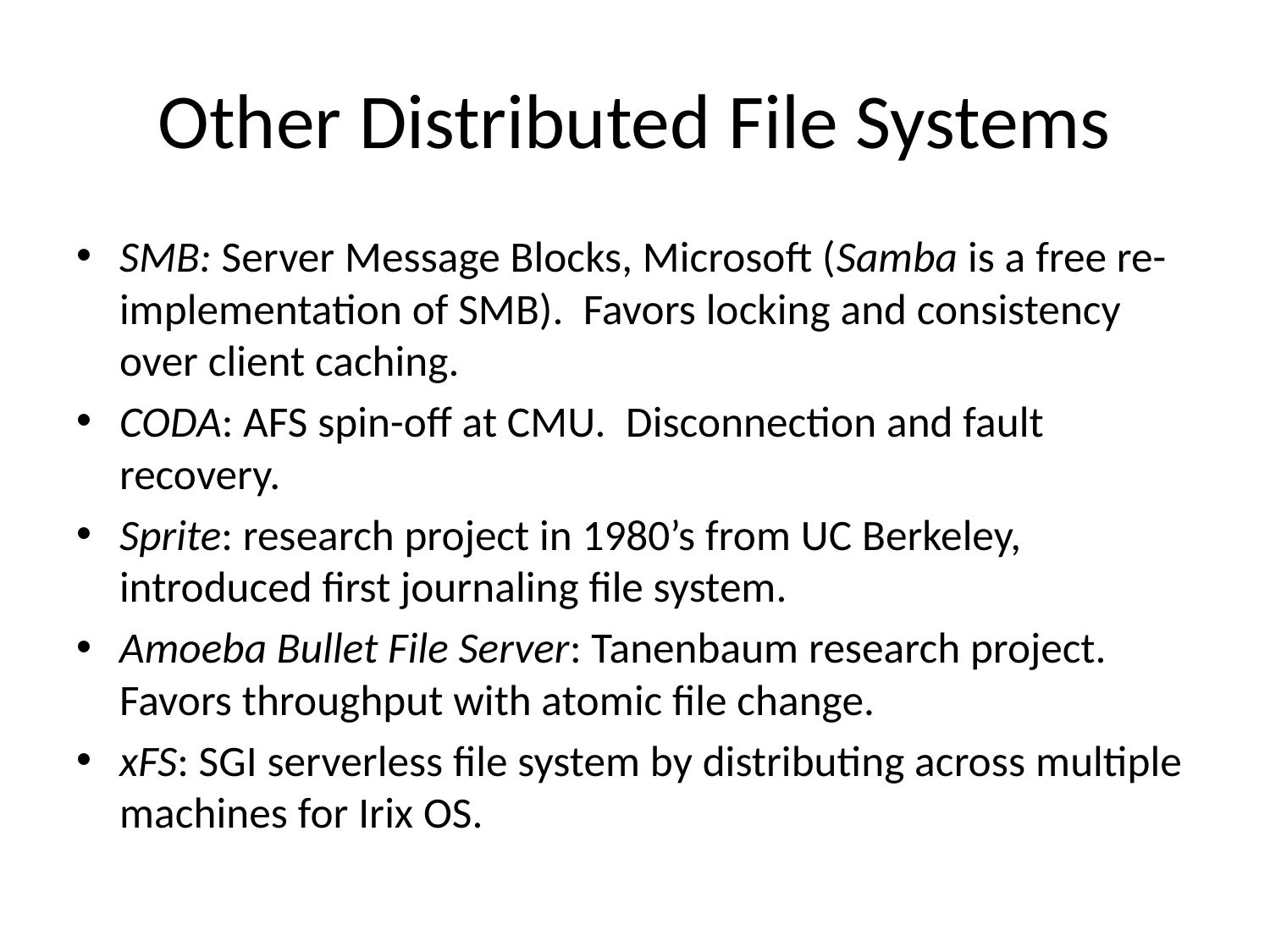

# Other Distributed File Systems
SMB: Server Message Blocks, Microsoft (Samba is a free re-implementation of SMB).  Favors locking and consistency over client caching.
CODA: AFS spin-off at CMU.  Disconnection and fault recovery.
Sprite: research project in 1980’s from UC Berkeley, introduced first journaling file system.
Amoeba Bullet File Server: Tanenbaum research project.  Favors throughput with atomic file change.
xFS: SGI serverless file system by distributing across multiple machines for Irix OS.